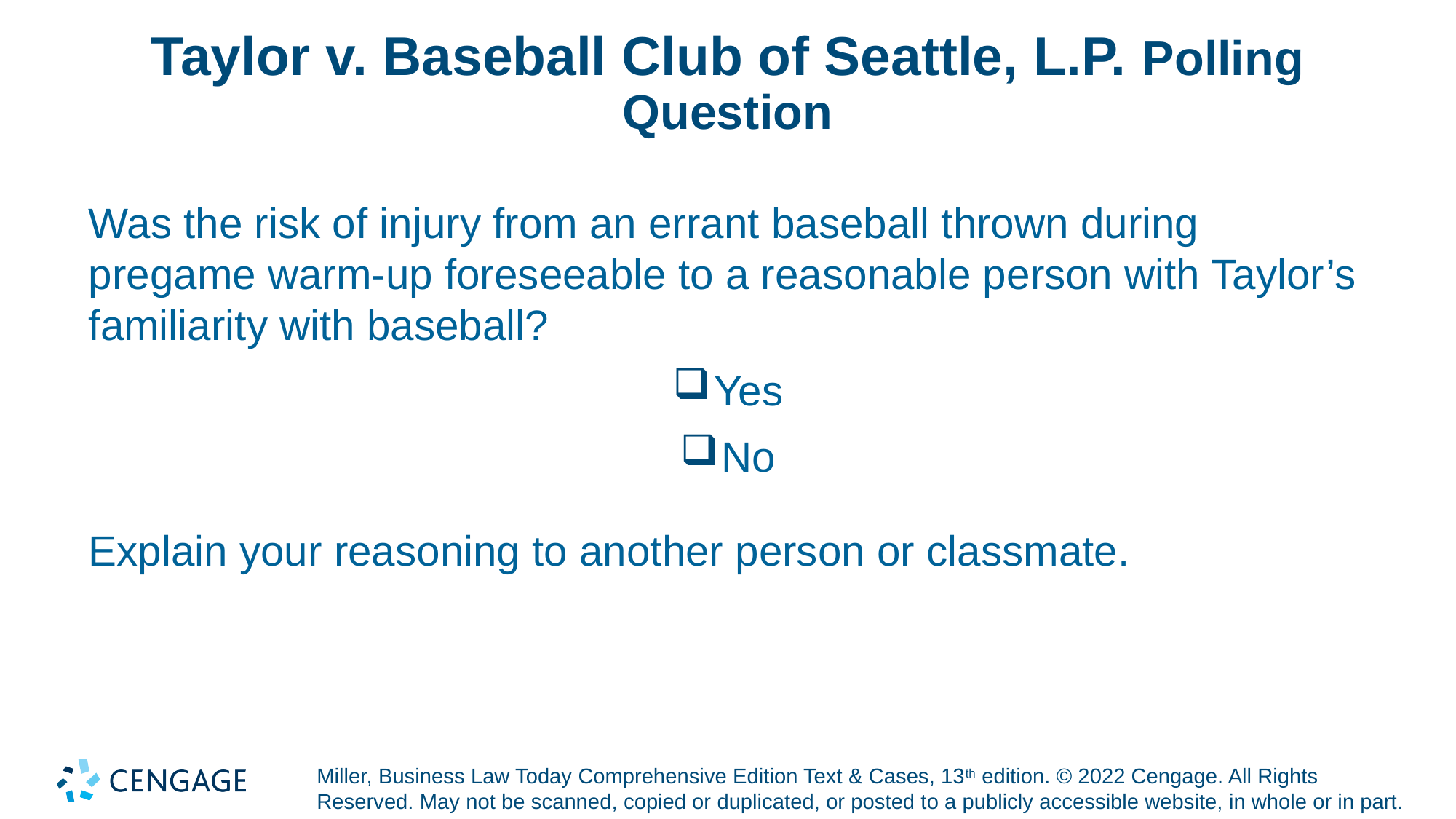

# Taylor v. Baseball Club of Seattle, L.P. Polling Question
Was the risk of injury from an errant baseball thrown during pregame warm-up foreseeable to a reasonable person with Taylor’s familiarity with baseball?
Yes
No
Explain your reasoning to another person or classmate.